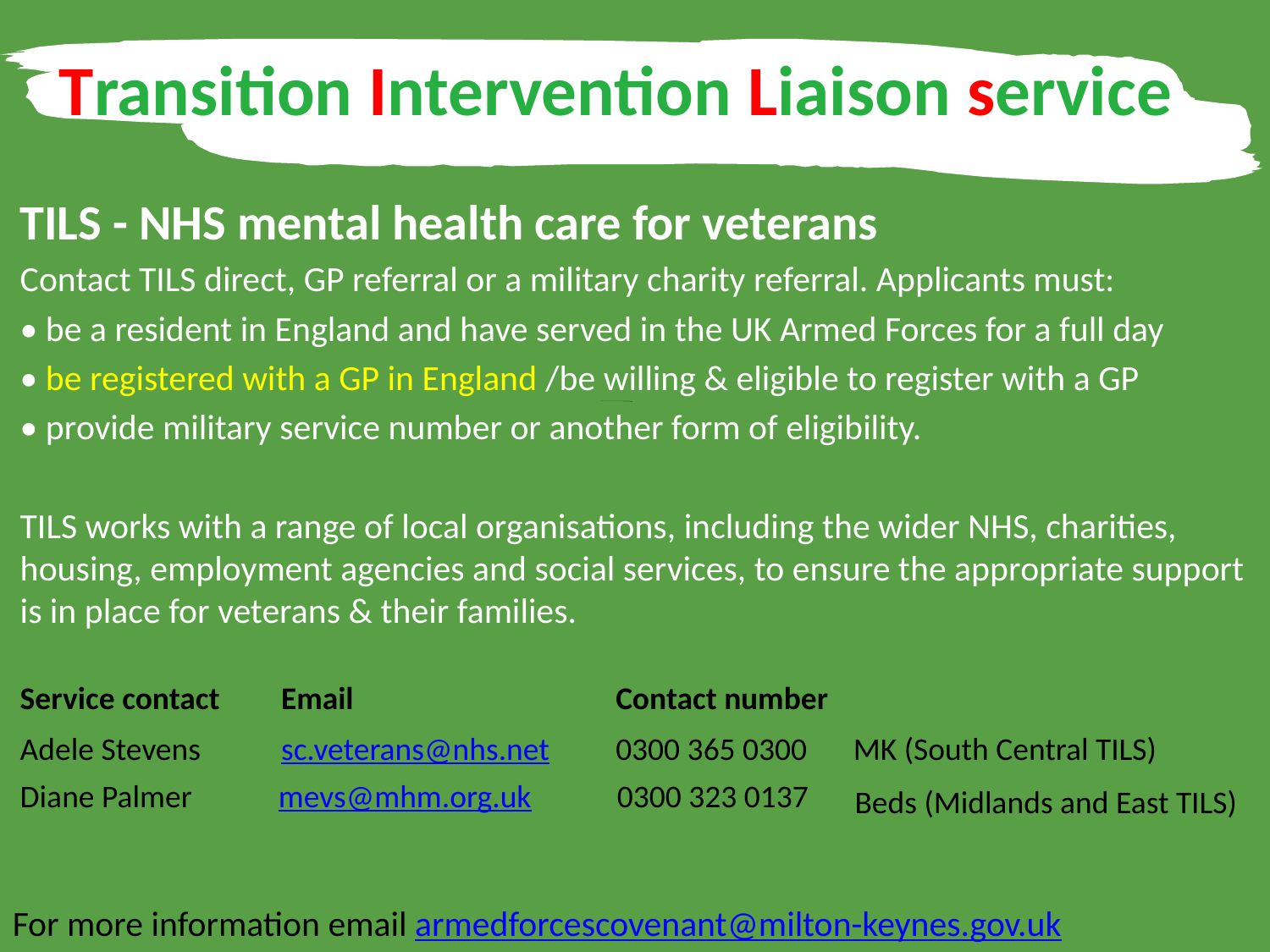

Transition Intervention Liaison service

TILS - NHS mental health care for veterans
Contact TILS direct, GP referral or a military charity referral. Applicants must:
• be a resident in England and have served in the UK Armed Forces for a full day
• be registered with a GP in England /be willing & eligible to register with a GP
• provide military service number or another form of eligibility.

TILS works with a range of local organisations, including the wider NHS, charities, housing, employment agencies and social services, to ensure the appropriate support is in place for veterans & their families.
| Service contact | Email | Contact number |
| --- | --- | --- |
| Adele Stevens | sc.veterans@nhs.net | 0300 365 0300 |
MK (South Central TILS)
|  |  |  |
| --- | --- | --- |
| Diane Palmer | mevs@mhm.org.uk | 0300 323 0137 |
Beds (Midlands and East TILS)
For more information email armedforcescovenant@milton-keynes.gov.uk